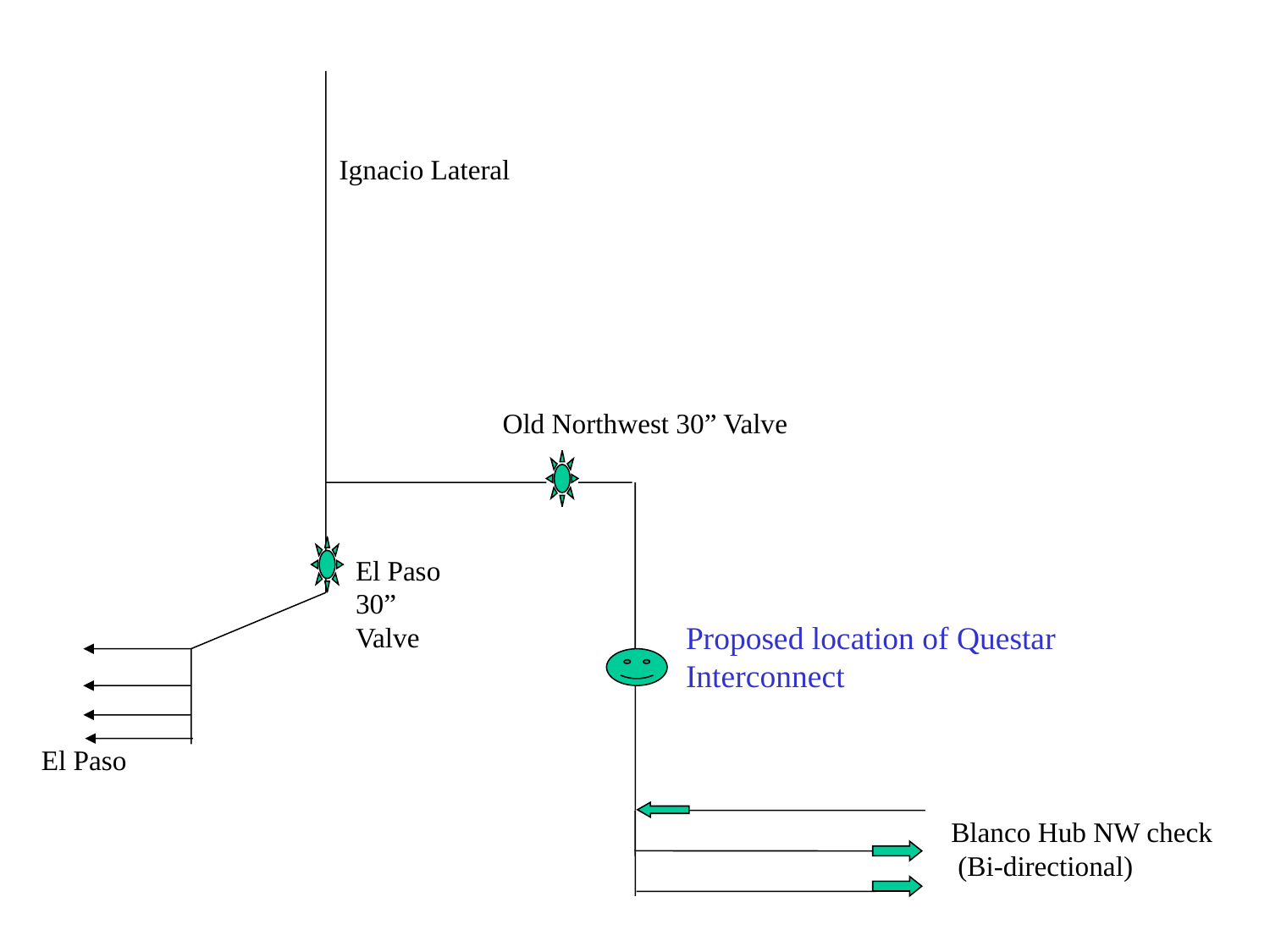

Ignacio Lateral
Old Northwest 30” Valve

El Paso 30” Valve

Proposed location of Questar
Interconnect

El Paso

Blanco Hub NW check
 (Bi-directional)